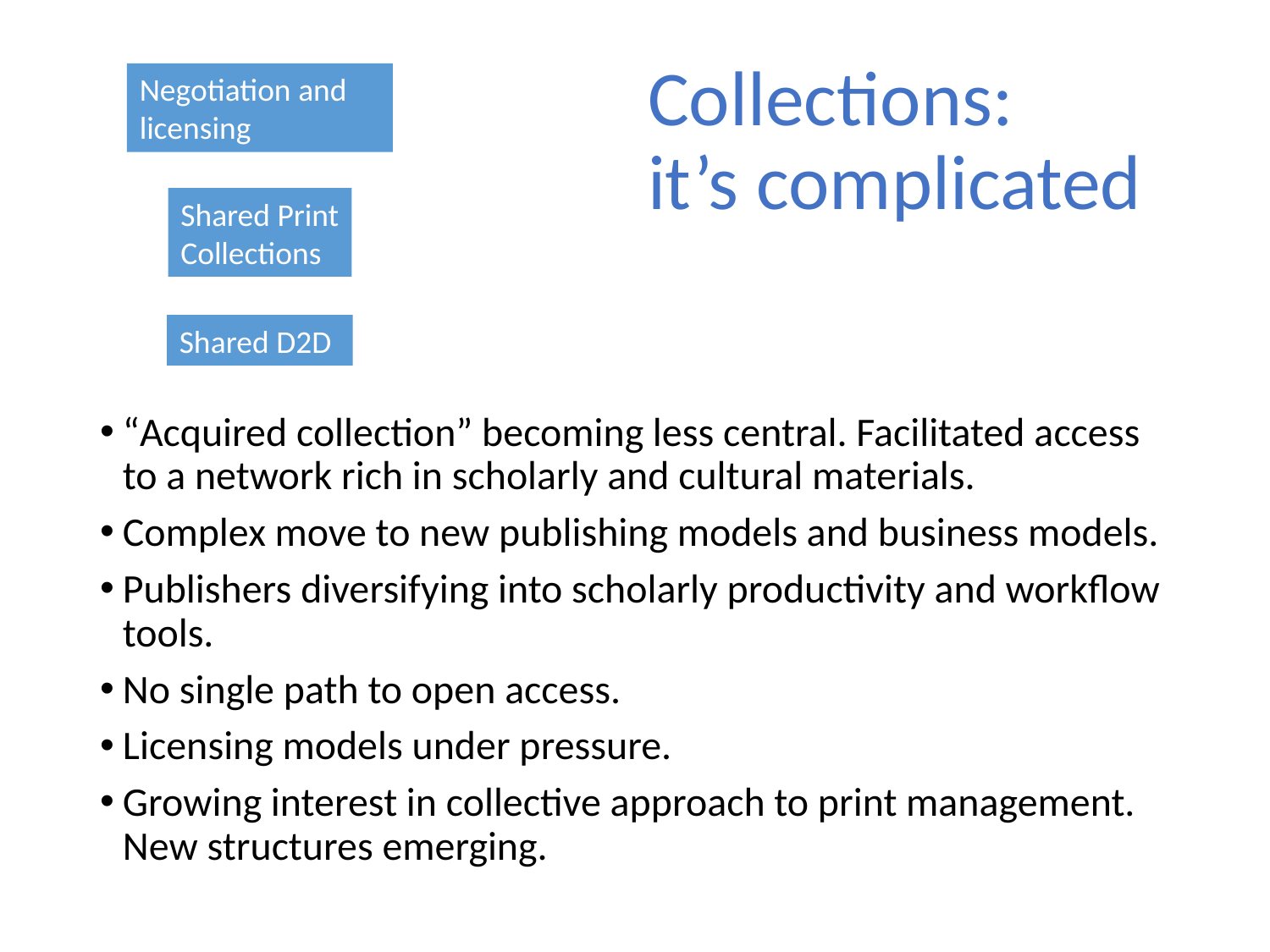

# Collections: it’s complicated
Negotiation and licensing
Shared Print
Collections
Shared D2D
“Acquired collection” becoming less central. Facilitated access to a network rich in scholarly and cultural materials.
Complex move to new publishing models and business models.
Publishers diversifying into scholarly productivity and workflow tools.
No single path to open access.
Licensing models under pressure.
Growing interest in collective approach to print management. New structures emerging.